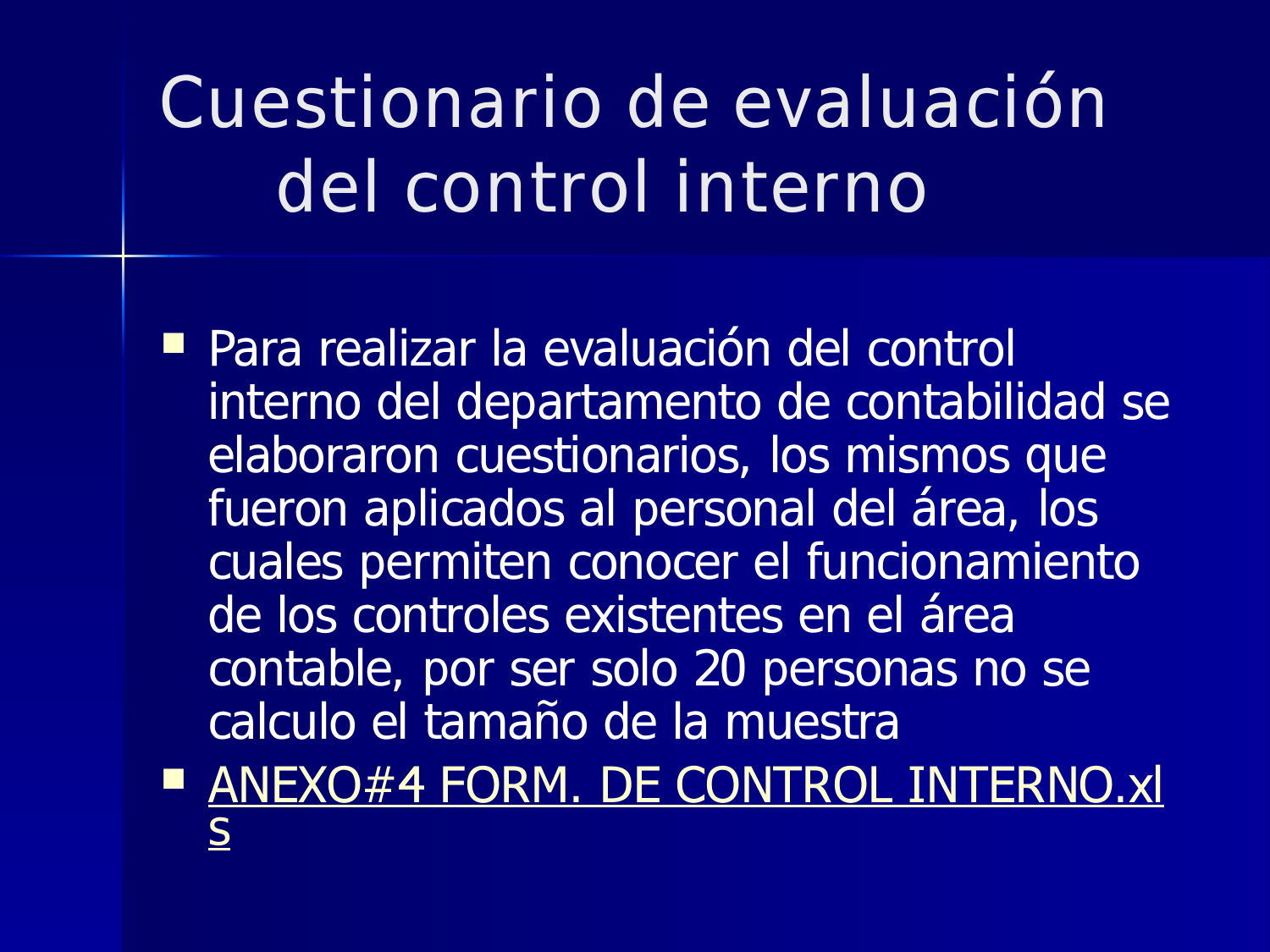

# Cuestionario de evaluación del control interno
Para realizar la evaluación del control interno del departamento de contabilidad se elaboraron cuestionarios, los mismos que fueron aplicados al personal del área, los cuales permiten conocer el funcionamiento de los controles existentes en el área contable, por ser solo 20 personas no se calculo el tamaño de la muestra
ANEXO#4 FORM. DE CONTROL INTERNO.xls